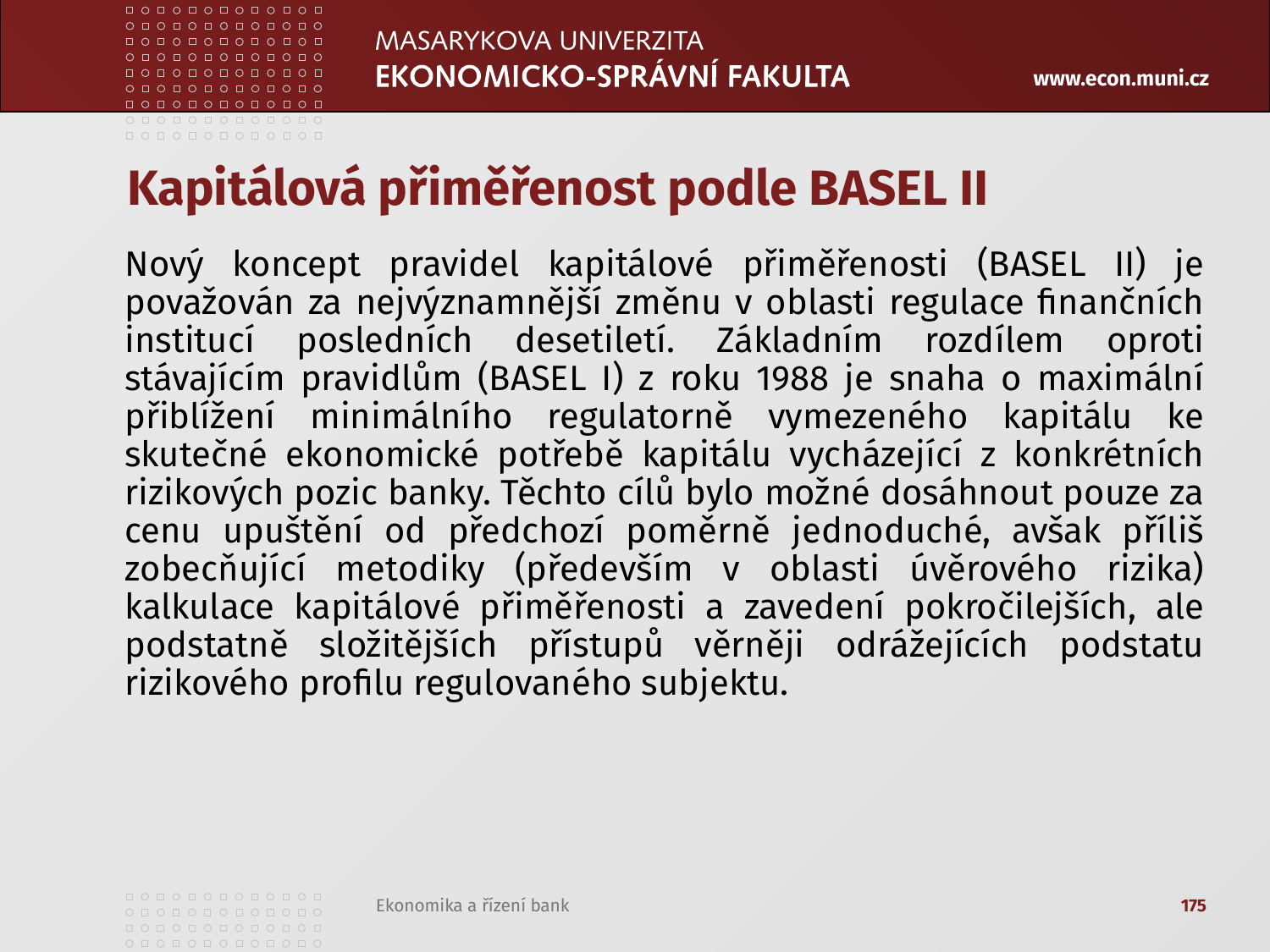

# Kapitálová přiměřenost podle BASEL II
Nový koncept pravidel kapitálové přiměřenosti (BASEL II) je považován za nejvýznamnější změnu v oblasti regulace finančních institucí posledních desetiletí. Základním rozdílem oproti stávajícím pravidlům (BASEL I) z roku 1988 je snaha o maximální přiblížení minimálního regulatorně vymezeného kapitálu ke skutečné ekonomické potřebě kapitálu vycházející z konkrétních rizikových pozic banky. Těchto cílů bylo možné dosáhnout pouze za cenu upuštění od předchozí poměrně jednoduché, avšak příliš zobecňující metodiky (především v oblasti úvěrového rizika) kalkulace kapitálové přiměřenosti a zavedení pokročilejších, ale podstatně složitějších přístupů věrněji odrážejících podstatu rizikového profilu regulovaného subjektu.
175
Ekonomika a řízení bank